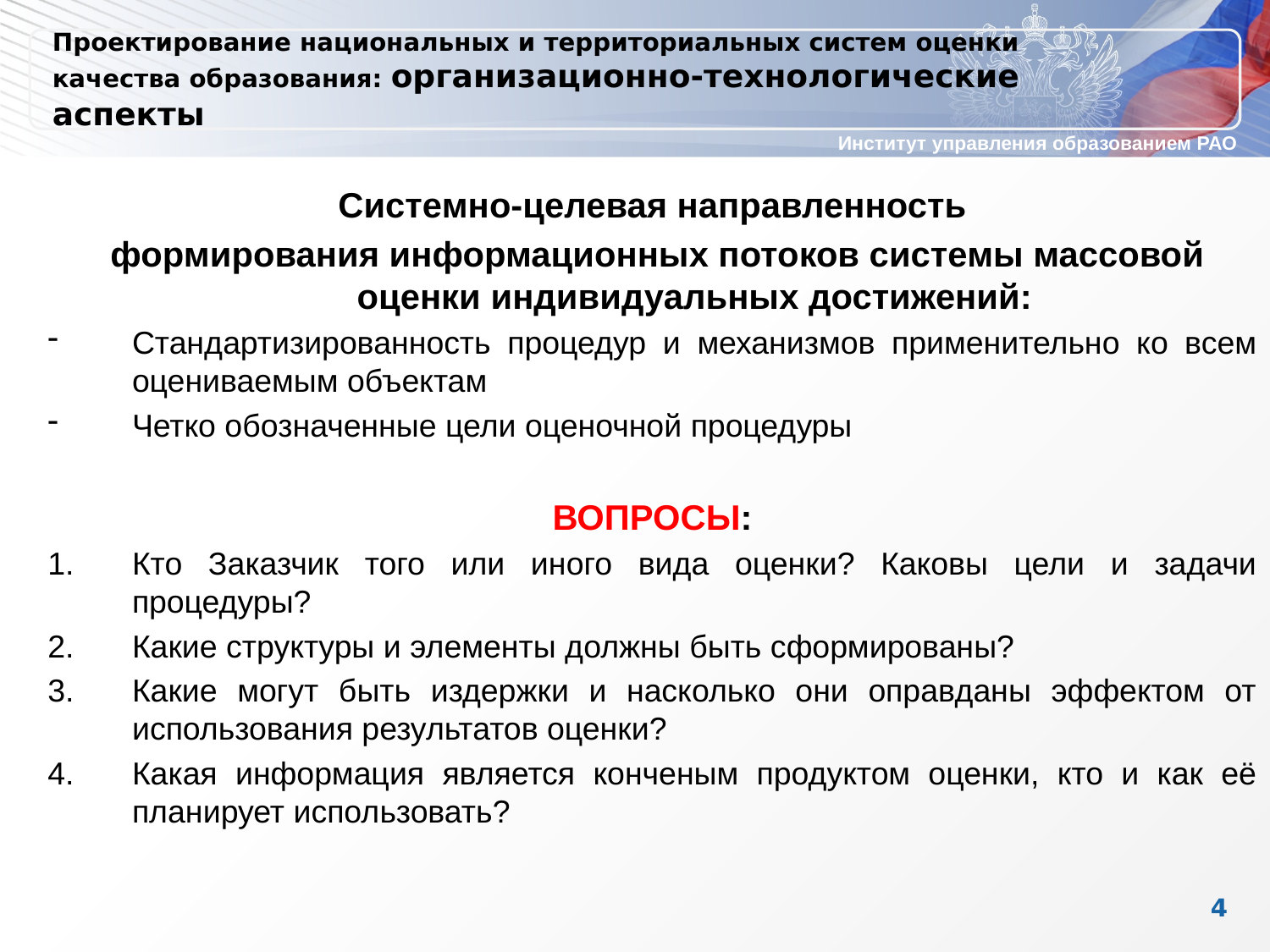

# Проектирование национальных и территориальных систем оценки качества образования: организационно-технологические аспекты
Системно-целевая направленность
 формирования информационных потоков системы массовой оценки индивидуальных достижений:
Стандартизированность процедур и механизмов применительно ко всем оцениваемым объектам
Четко обозначенные цели оценочной процедуры

ВОПРОСЫ:
Кто Заказчик того или иного вида оценки? Каковы цели и задачи процедуры?
Какие структуры и элементы должны быть сформированы?
Какие могут быть издержки и насколько они оправданы эффектом от использования результатов оценки?
Какая информация является конченым продуктом оценки, кто и как её планирует использовать?

4